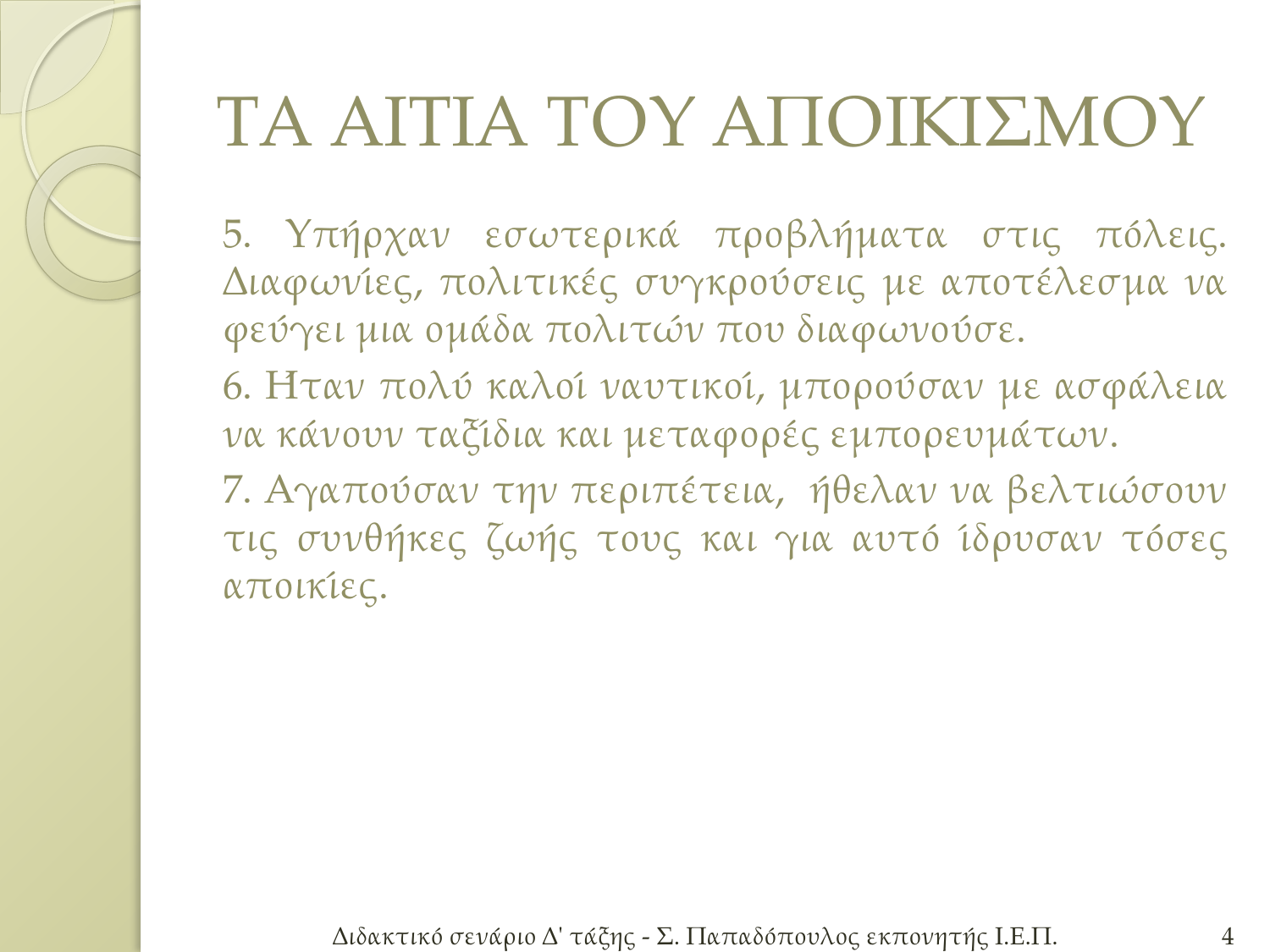

# ΤΑ ΑΙΤΙΑ ΤΟΥ ΑΠΟΙΚΙΣΜΟΥ
5. Υπήρχαν εσωτερικά προβλήματα στις πόλεις. Διαφωνίες, πολιτικές συγκρούσεις με αποτέλεσμα να φεύγει μια ομάδα πολιτών που διαφωνούσε.
6. Ήταν πολύ καλοί ναυτικοί, μπορούσαν με ασφάλεια να κάνουν ταξίδια και μεταφορές εμπορευμάτων.
7. Αγαπούσαν την περιπέτεια,  ήθελαν να βελτιώσουν τις συνθήκες ζωής τους και για αυτό ίδρυσαν τόσες αποικίες.

Διδακτικό σενάριο Δ' τάξης - Σ. Παπαδόπουλος εκπονητής Ι.Ε.Π.
4